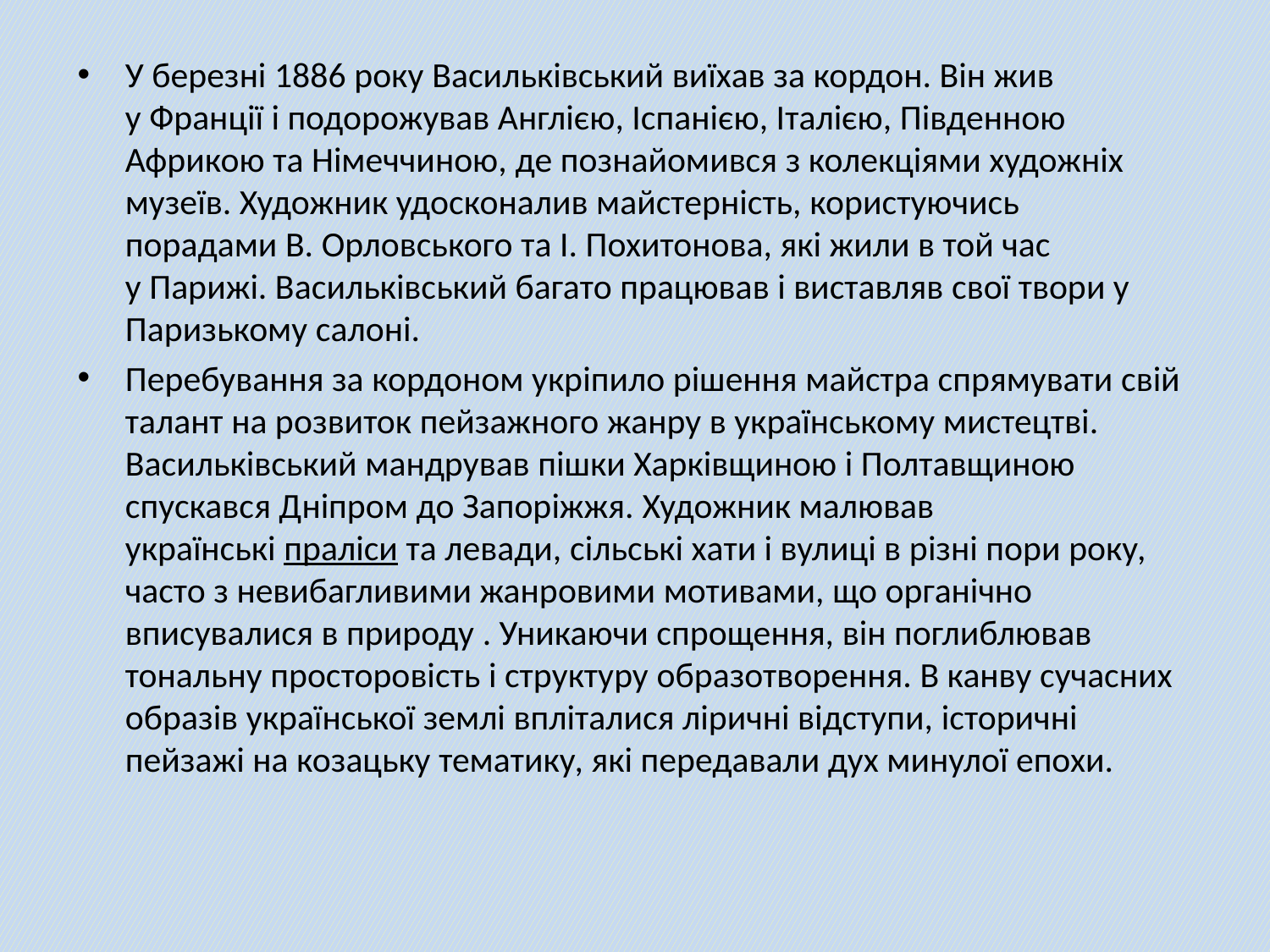

У березні 1886 року Васильківський виїхав за кордон. Він жив у Франції і подорожував Англією, Іспанією, Італією, Південною Африкою та Німеччиною, де познайомився з колекціями художніх музеїв. Художник удосконалив майстерність, користуючись порадами В. Орловського та І. Похитонова, які жили в той час у Парижі. Васильківський багато працював і виставляв свої твори у Паризькому салоні.
Перебування за кордоном укріпило рішення майстра спрямувати свій талант на розвиток пейзажного жанру в українському мистецтві. Васильківський мандрував пішки Харківщиною і Полтавщиною  спускався Дніпром до Запоріжжя. Художник малював українські праліси та левади, сільські хати і вулиці в різні пори року, часто з невибагливими жанровими мотивами, що органічно вписувалися в природу . Уникаючи спрощення, він поглиблював тональну просторовість і структуру образотворення. В канву сучасних образів української землі впліталися ліричні відступи, історичні пейзажі на козацьку тематику, які передавали дух минулої епохи.